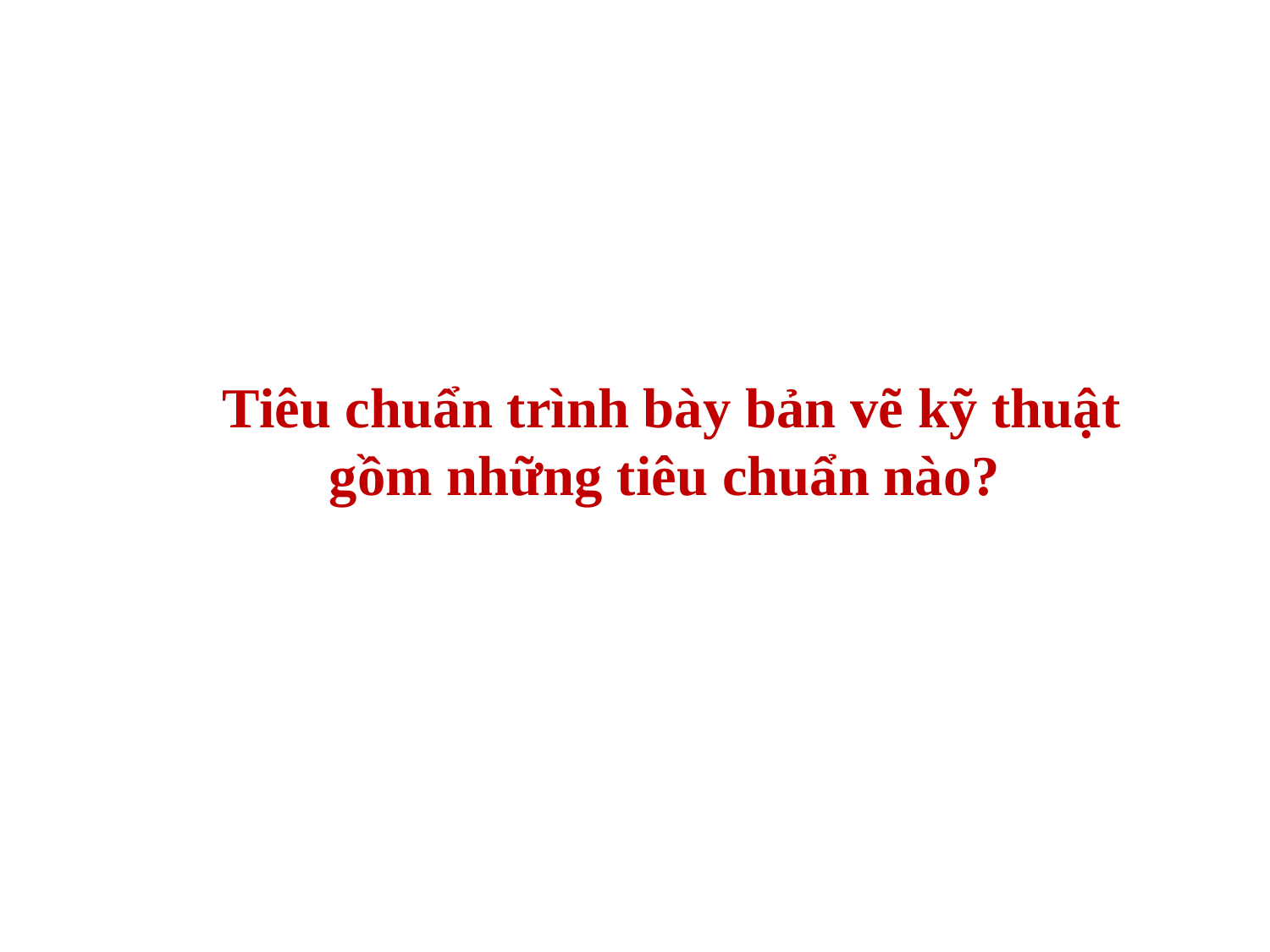

# Tiêu chuẩn trình bày bản vẽ kỹ thuật gồm những tiêu chuẩn nào?